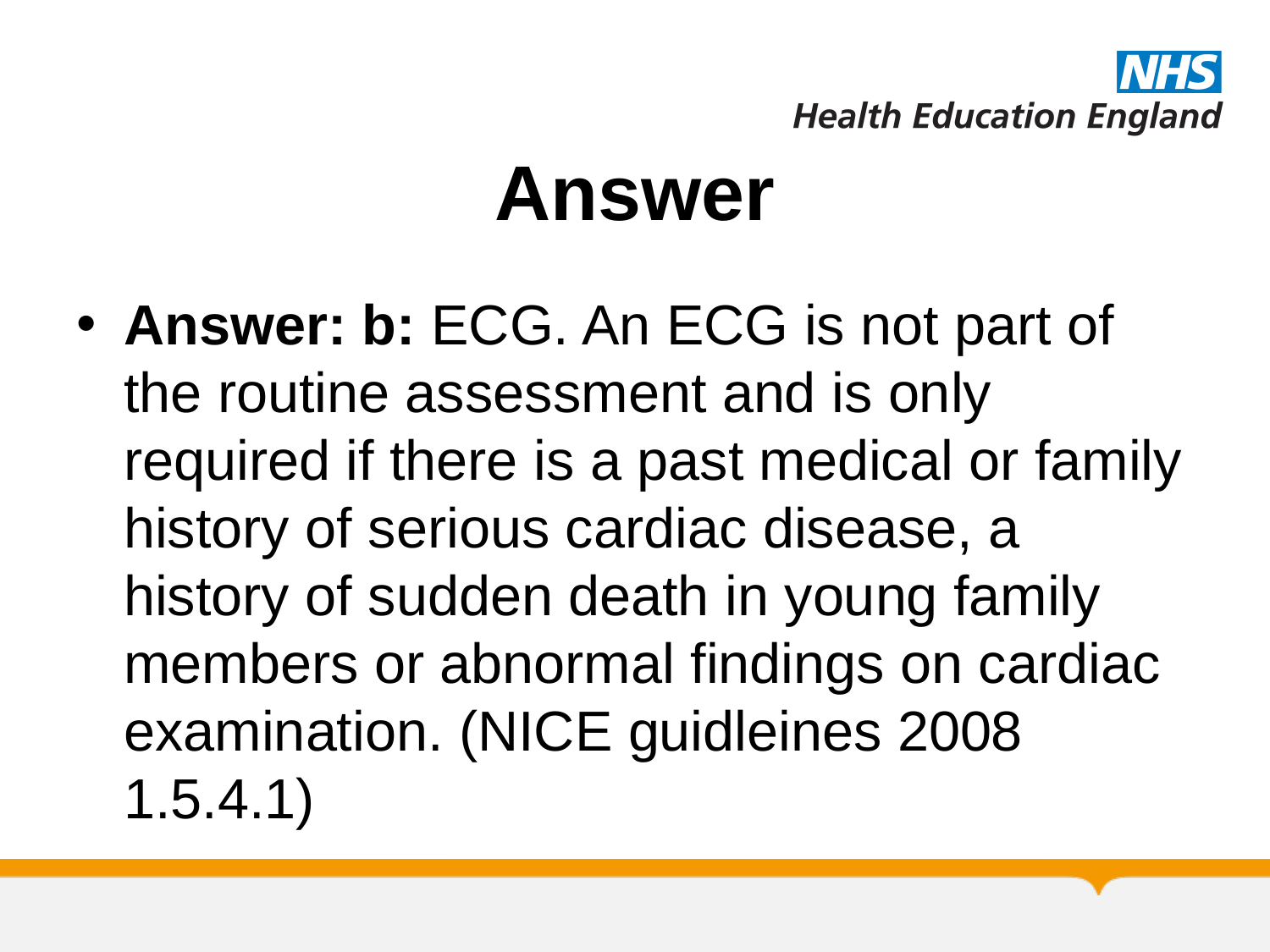

# Answer
Answer: b: ECG. An ECG is not part of the routine assessment and is only required if there is a past medical or family history of serious cardiac disease, a history of sudden death in young family members or abnormal findings on cardiac examination. (NICE guidleines 2008 1.5.4.1)